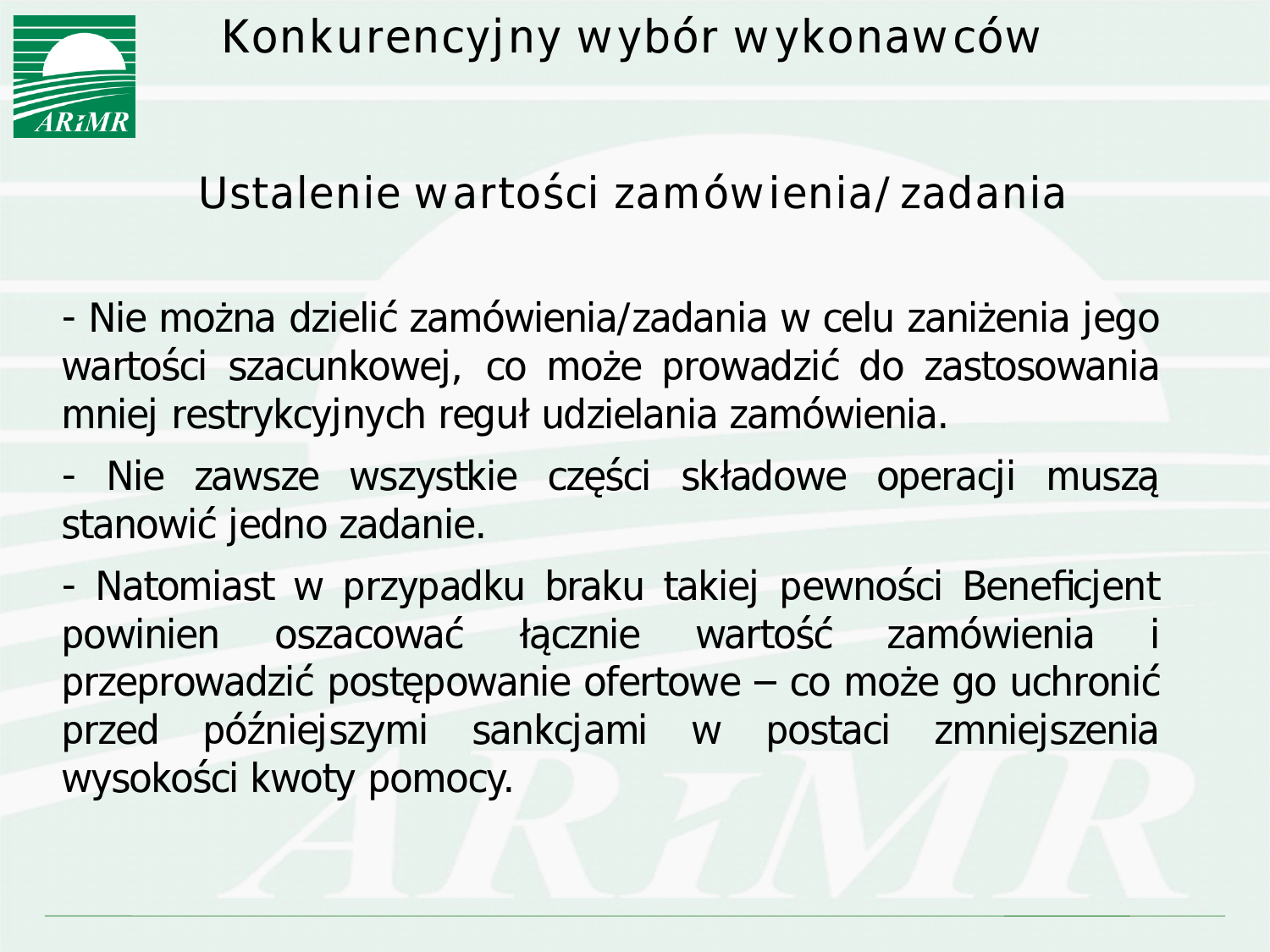

# Konkurencyjny wybór wykonawców
	Ustalenie wartości zamówienia/zadania

- Nie można dzielić zamówienia/zadania w celu zaniżenia jego wartości szacunkowej, co może prowadzić do zastosowania mniej restrykcyjnych reguł udzielania zamówienia.
- Nie zawsze wszystkie części składowe operacji muszą stanowić jedno zadanie.
- Natomiast w przypadku braku takiej pewności Beneficjent powinien oszacować łącznie wartość zamówienia i przeprowadzić postępowanie ofertowe – co może go uchronić przed późniejszymi sankcjami w postaci zmniejszenia wysokości kwoty pomocy.